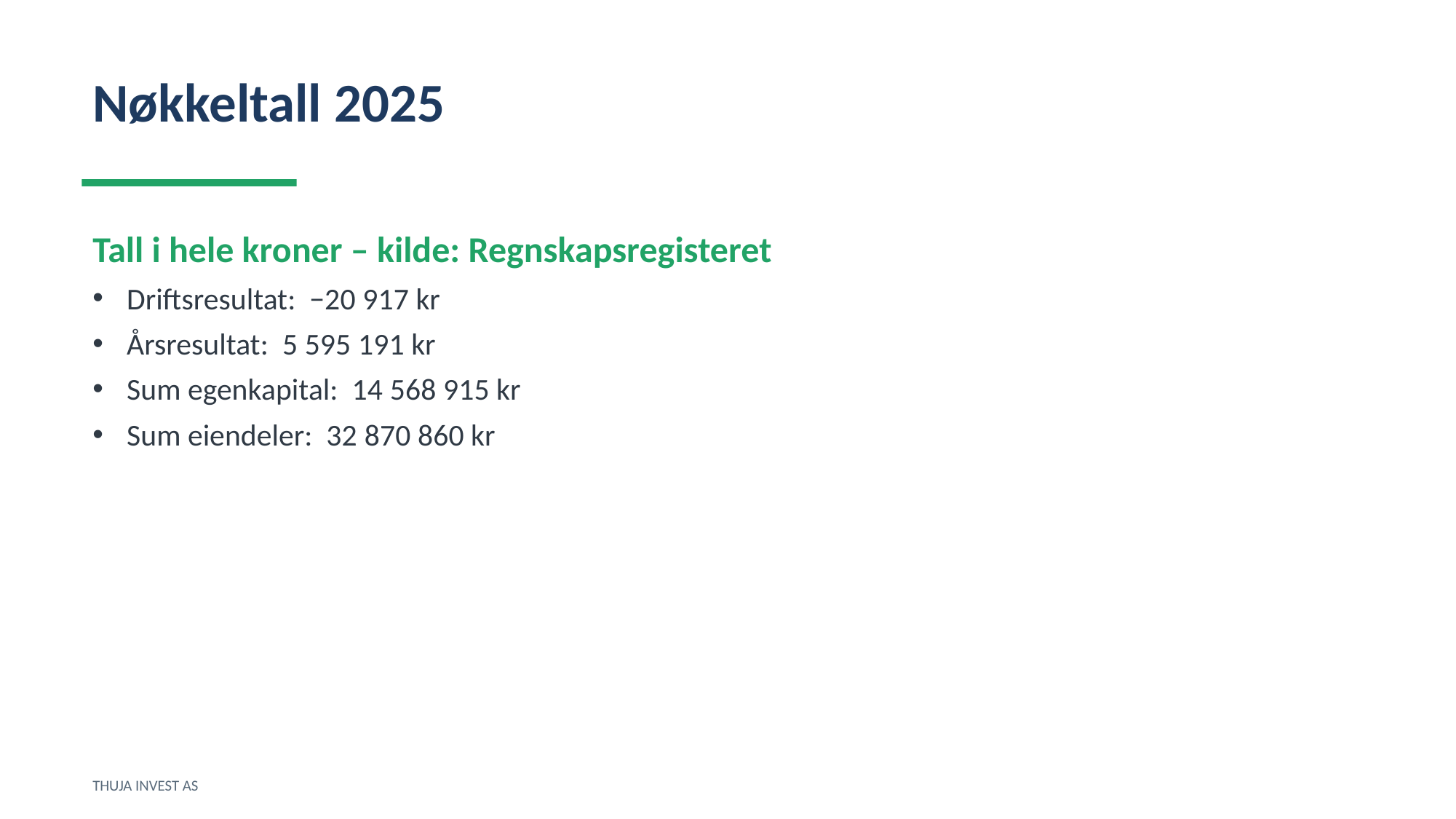

Nøkkeltall 2025

Tall i hele kroner – kilde: Regnskapsregisteret
Driftsresultat:  −20 917 kr
Årsresultat:  5 595 191 kr
Sum egenkapital:  14 568 915 kr
Sum eiendeler:  32 870 860 kr
THUJA INVEST AS